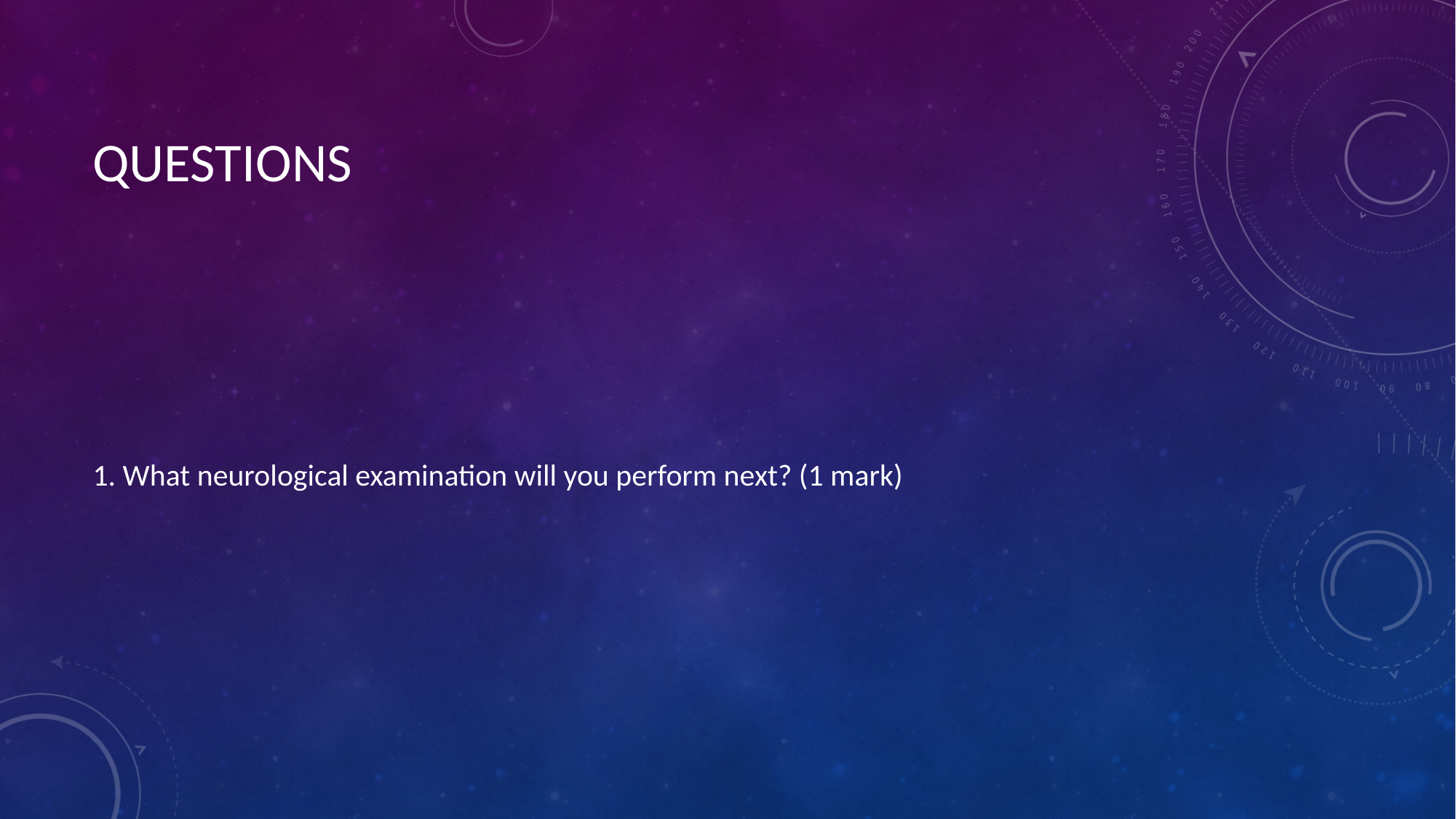

# questions
1. What neurological examination will you perform next? (1 mark)